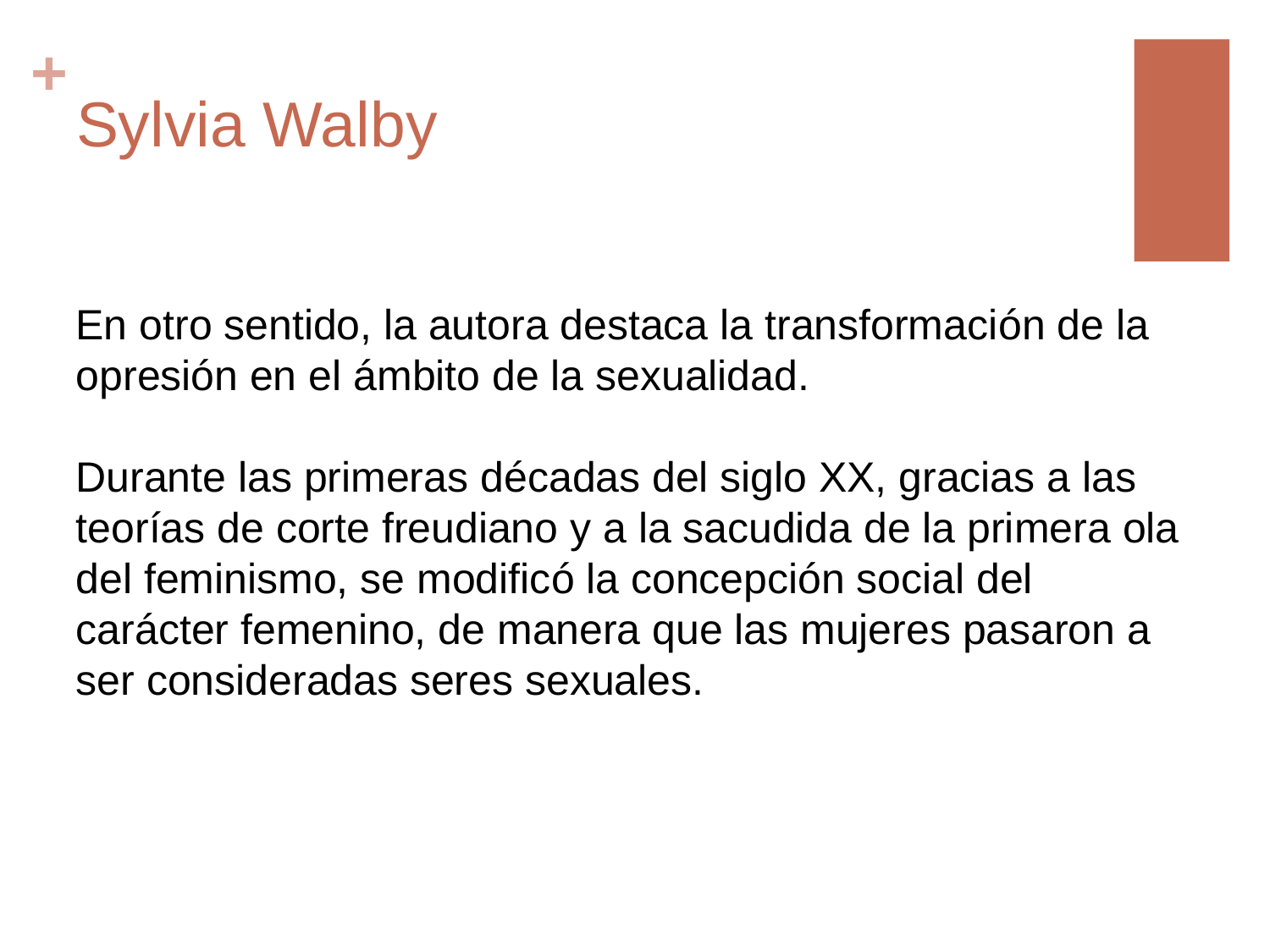

# Sylvia Walby
En otro sentido, la autora destaca la transformación de la opresión en el ámbito de la sexualidad.

Durante las primeras décadas del siglo XX, gracias a las teorías de corte freudiano y a la sacudida de la primera ola del feminismo, se modificó la concepción social del carácter femenino, de manera que las mujeres pasaron a ser consideradas seres sexuales.